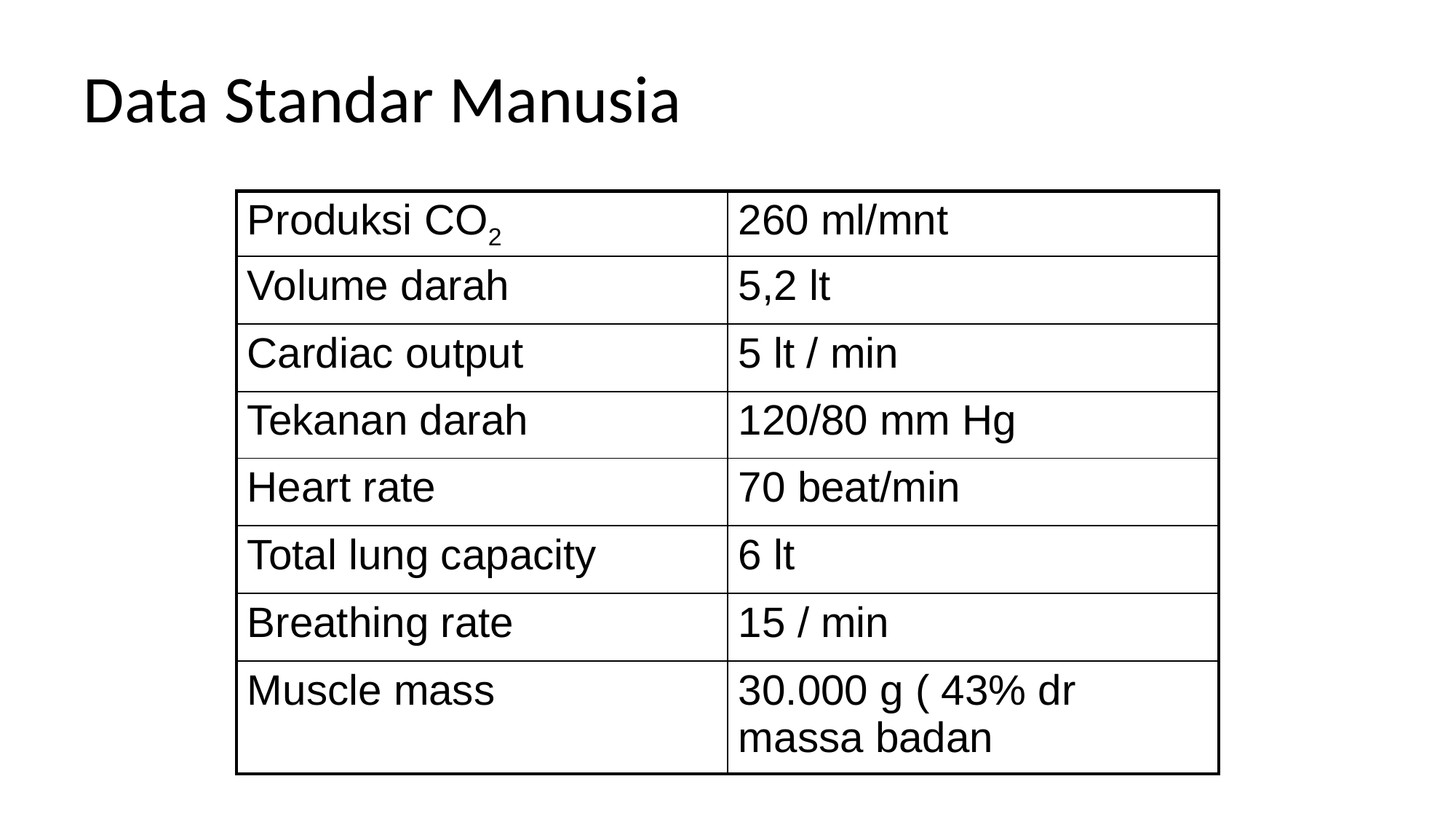

# Data Standar Manusia
| Produksi CO2 | 260 ml/mnt |
| --- | --- |
| Volume darah | 5,2 lt |
| Cardiac output | 5 lt / min |
| Tekanan darah | 120/80 mm Hg |
| Heart rate | 70 beat/min |
| Total lung capacity | 6 lt |
| Breathing rate | 15 / min |
| Muscle mass | 30.000 g ( 43% dr massa badan |